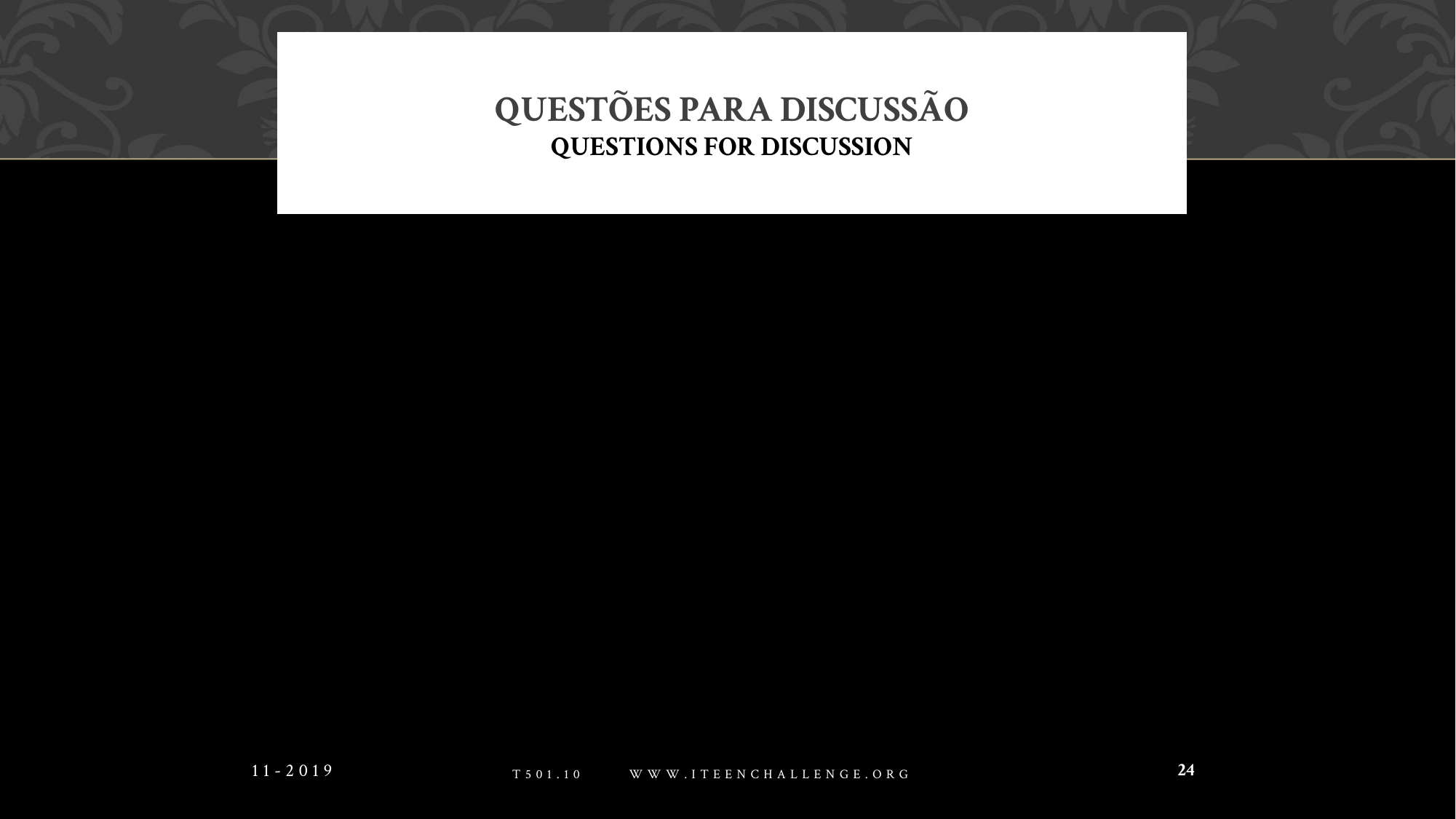

# Questões para discussão Questions for discussion
11-2019
24
T501.10      www.iTeenChallenge.org